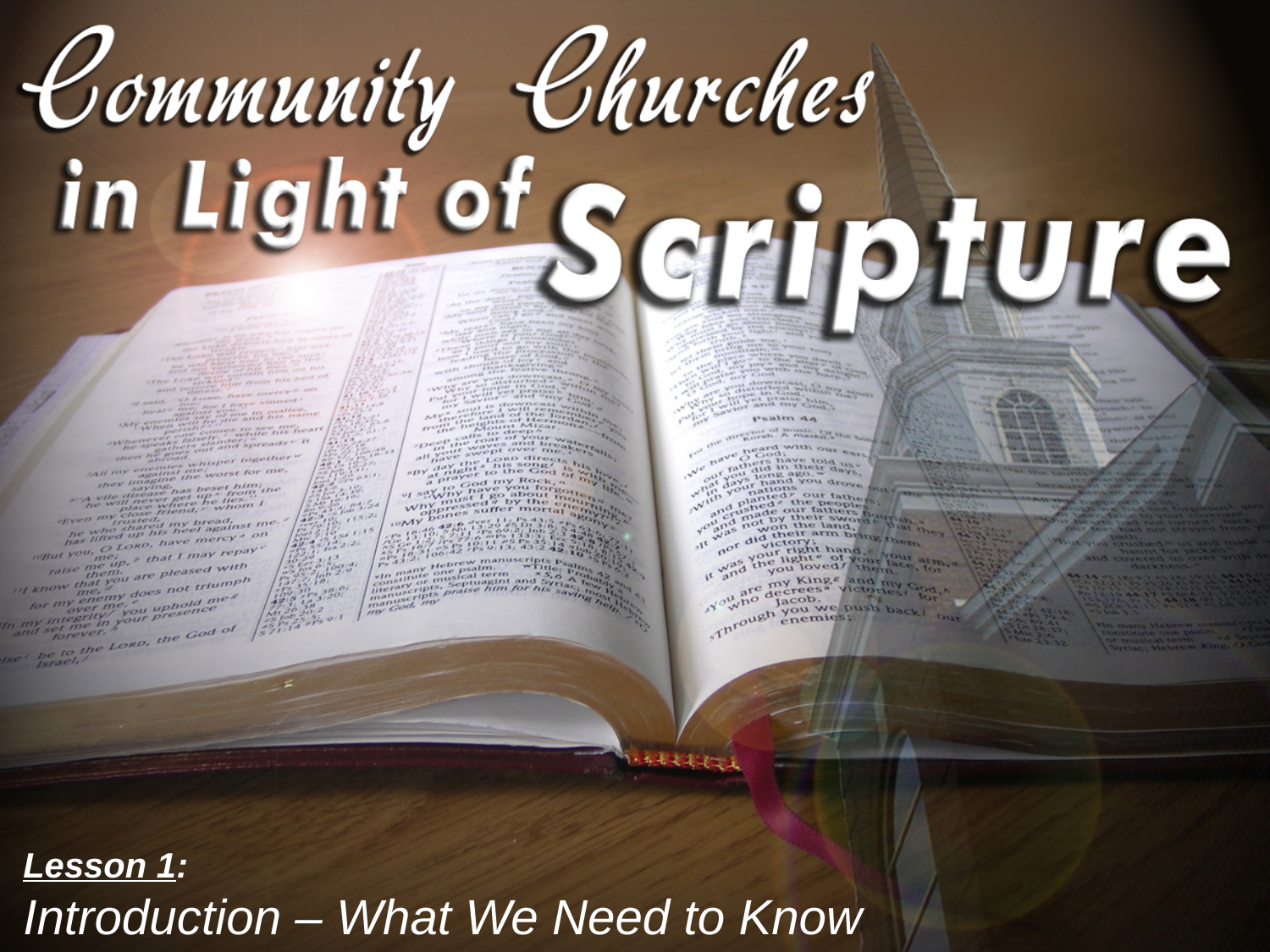

Lesson 1:
Introduction – What We Need to Know